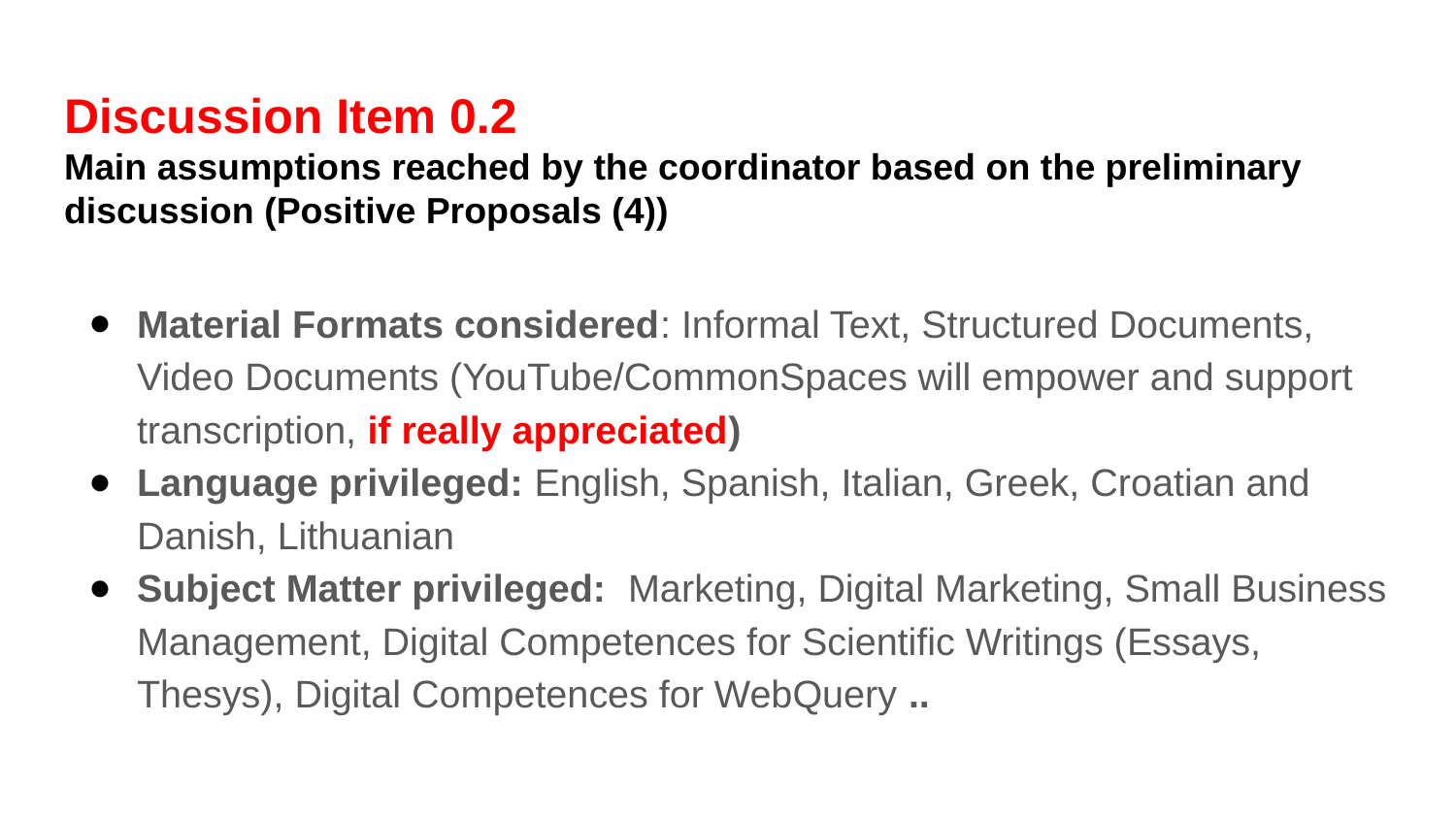

# Discussion Item 0.2 Main assumptions reached by the coordinator based on the preliminary discussion (Positive Proposals (4))
Material Formats considered: Informal Text, Structured Documents, Video Documents (YouTube/CommonSpaces will empower and support transcription, if really appreciated)
Language privileged: English, Spanish, Italian, Greek, Croatian and Danish, Lithuanian
Subject Matter privileged:  Marketing, Digital Marketing, Small Business Management, Digital Competences for Scientific Writings (Essays, Thesys), Digital Competences for WebQuery ..